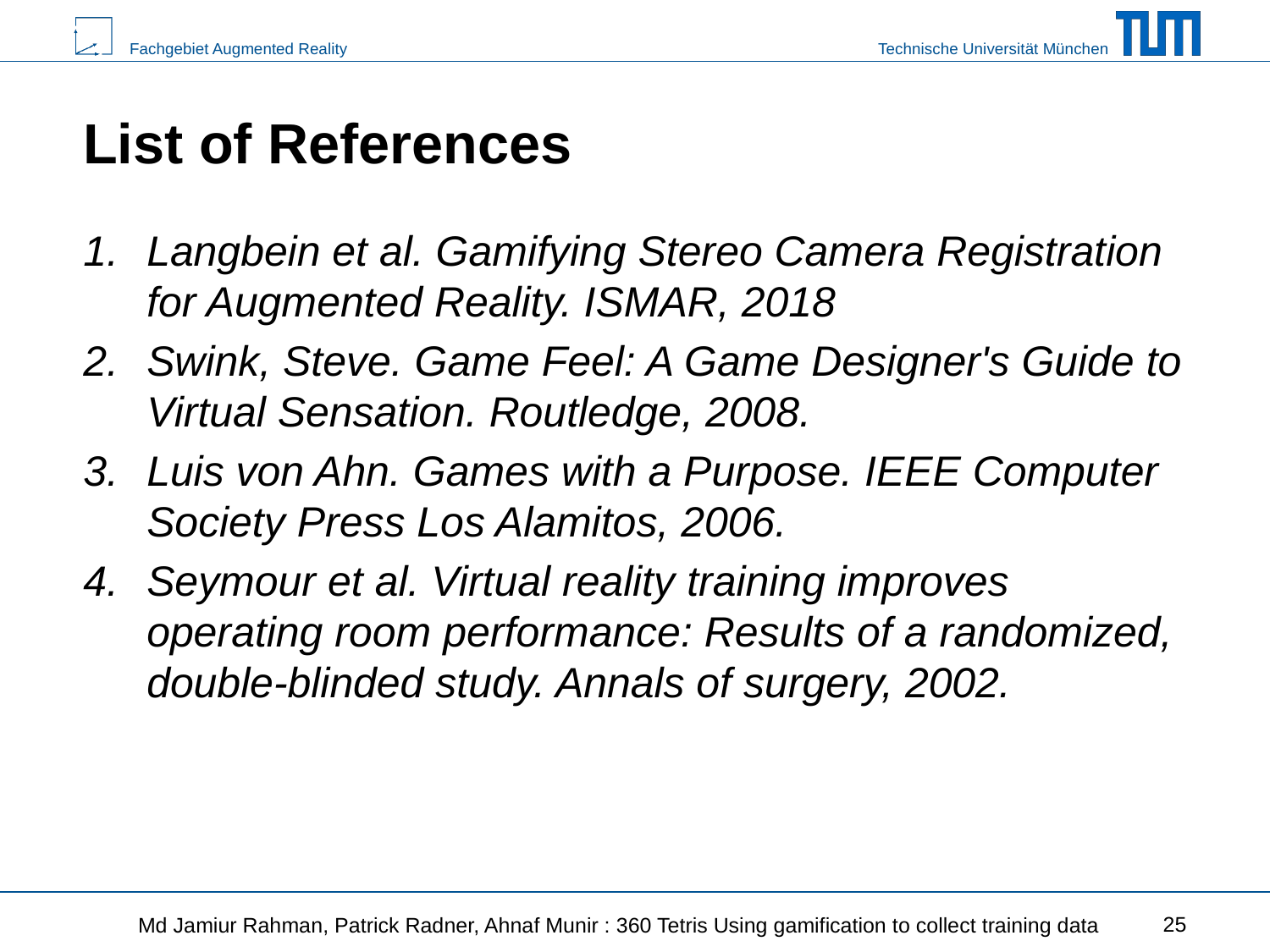

# List of References
Langbein et al. Gamifying Stereo Camera Registration for Augmented Reality. ISMAR, 2018
Swink, Steve. Game Feel: A Game Designer's Guide to Virtual Sensation. Routledge, 2008.
Luis von Ahn. Games with a Purpose. IEEE Computer Society Press Los Alamitos, 2006.
Seymour et al. Virtual reality training improves operating room performance: Results of a randomized, double-blinded study. Annals of surgery, 2002.

25
Md Jamiur Rahman, Patrick Radner, Ahnaf Munir : 360 Tetris Using gamification to collect training data